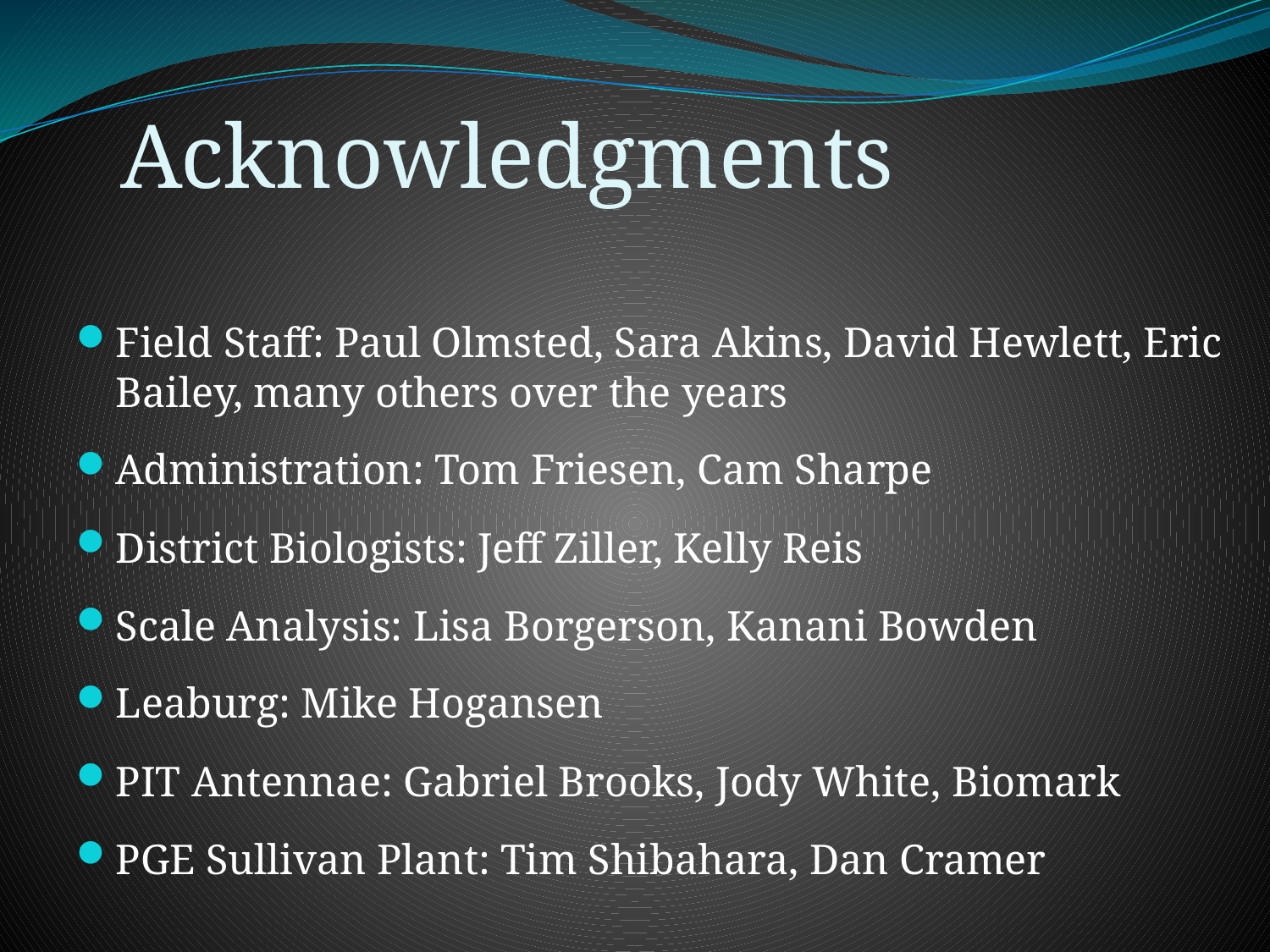

# Acknowledgments

Field Staff: Paul Olmsted, Sara Akins, David Hewlett, Eric Bailey, many others over the years
Administration: Tom Friesen, Cam Sharpe
District Biologists: Jeff Ziller, Kelly Reis
Scale Analysis: Lisa Borgerson, Kanani Bowden
Leaburg: Mike Hogansen
PIT Antennae: Gabriel Brooks, Jody White, Biomark
PGE Sullivan Plant: Tim Shibahara, Dan Cramer